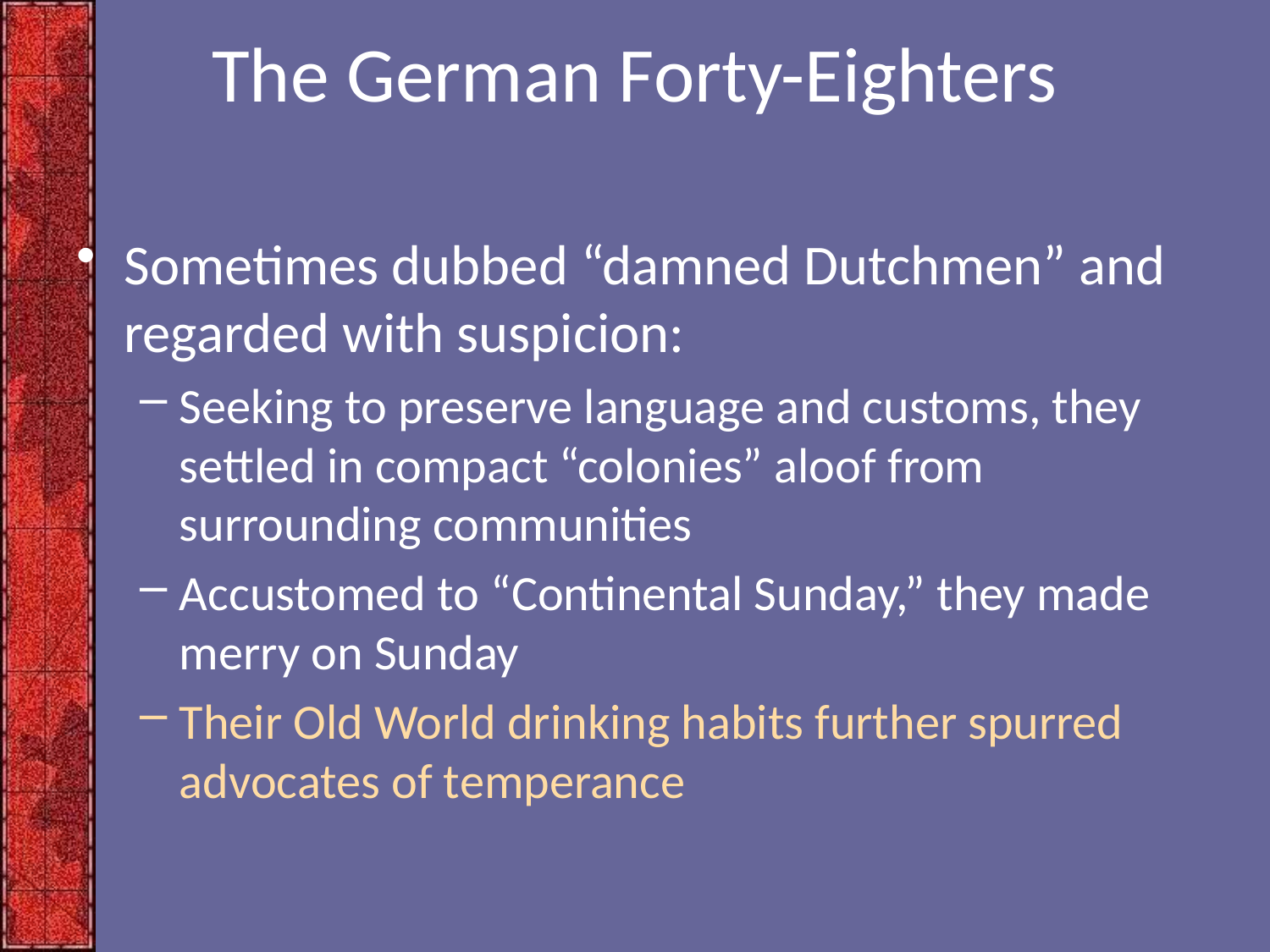

# The German Forty-Eighters
Sometimes dubbed “damned Dutchmen” and  regarded with suspicion:
Seeking to preserve language and customs, they settled in compact “colonies” aloof from surrounding communities
Accustomed to “Continental Sunday,” they made merry on Sunday
Their Old World drinking habits further spurred advocates of temperance